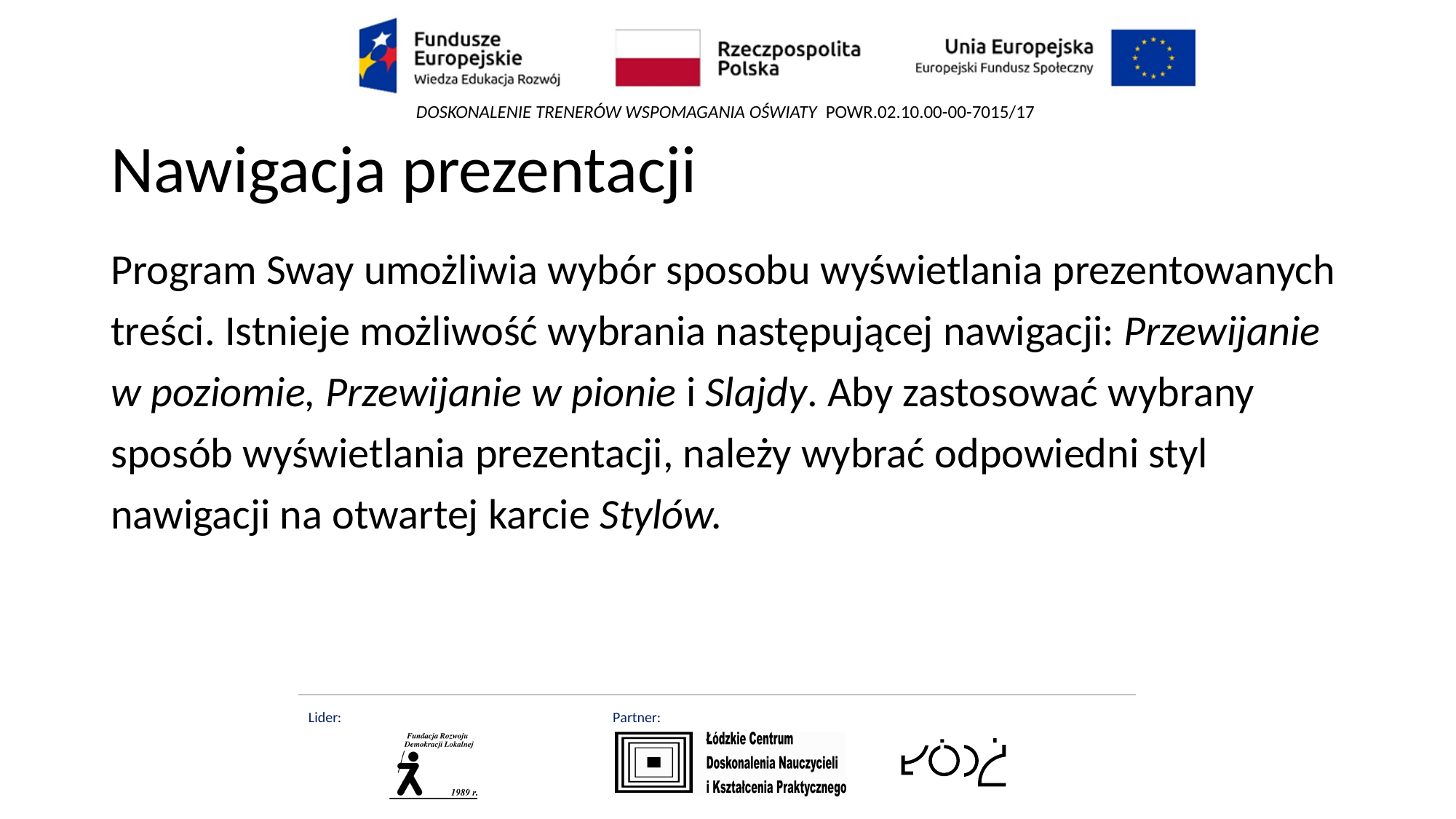

# Nawigacja prezentacji
Program Sway umożliwia wybór sposobu wyświetlania prezentowanych treści. Istnieje możliwość wybrania następującej nawigacji: Przewijanie w poziomie, Przewijanie w pionie i Slajdy. Aby zastosować wybrany sposób wyświetlania prezentacji, należy wybrać odpowiedni styl nawigacji na otwartej karcie Stylów.